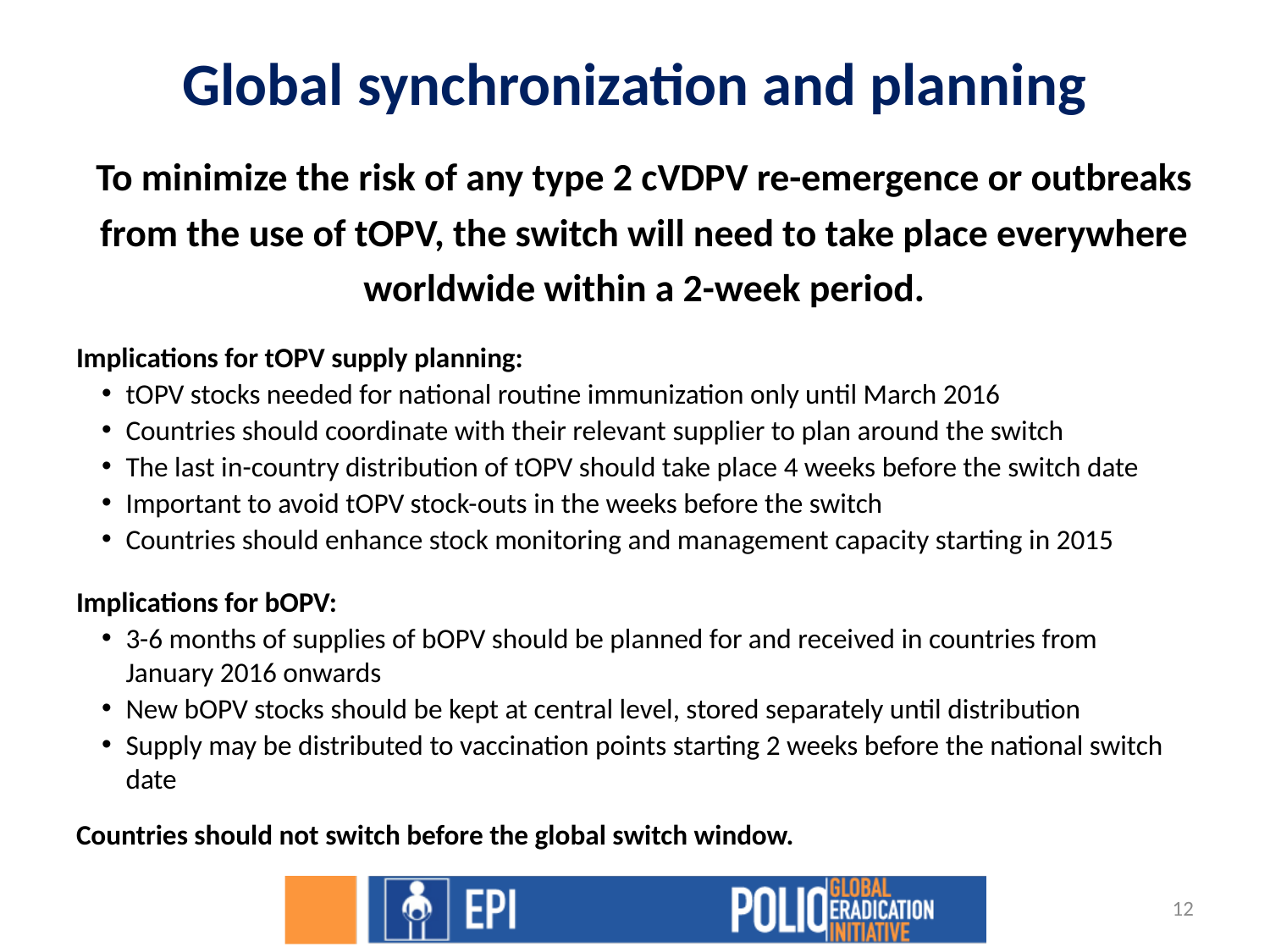

# Global synchronization and planning
To minimize the risk of any type 2 cVDPV re-emergence or outbreaks from the use of tOPV, the switch will need to take place everywhere worldwide within a 2-week period.

Implications for tOPV supply planning:
tOPV stocks needed for national routine immunization only until March 2016
Countries should coordinate with their relevant supplier to plan around the switch
The last in-country distribution of tOPV should take place 4 weeks before the switch date
Important to avoid tOPV stock-outs in the weeks before the switch
Countries should enhance stock monitoring and management capacity starting in 2015

Implications for bOPV:
3-6 months of supplies of bOPV should be planned for and received in countries from
January 2016 onwards
New bOPV stocks should be kept at central level, stored separately until distribution
Supply may be distributed to vaccination points starting 2 weeks before the national switch date

Countries should not switch before the global switch window.

12